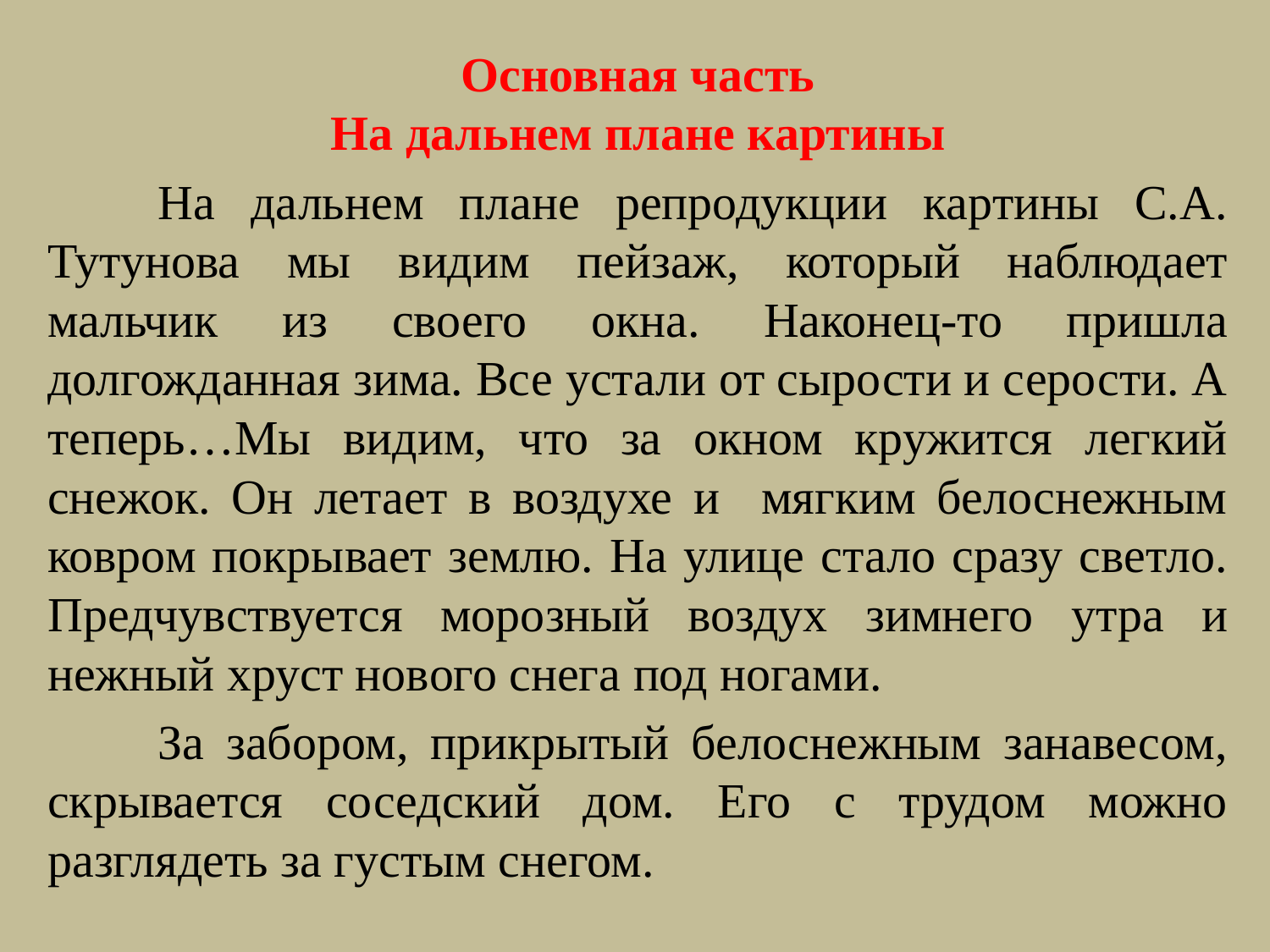

Основная часть
На дальнем плане картины
	На дальнем плане репродукции картины С.А. Тутунова мы видим пейзаж, который наблюдает мальчик из своего окна. Наконец-то пришла долгожданная зима. Все устали от сырости и серости. А теперь…Мы видим, что за окном кружится легкий снежок. Он летает в воздухе и  мягким белоснежным ковром покрывает землю. На улице стало сразу светло. Предчувствуется морозный воздух зимнего утра и нежный хруст нового снега под ногами.
	За забором, прикрытый белоснежным занавесом, скрывается соседский дом. Его с трудом можно разглядеть за густым снегом.